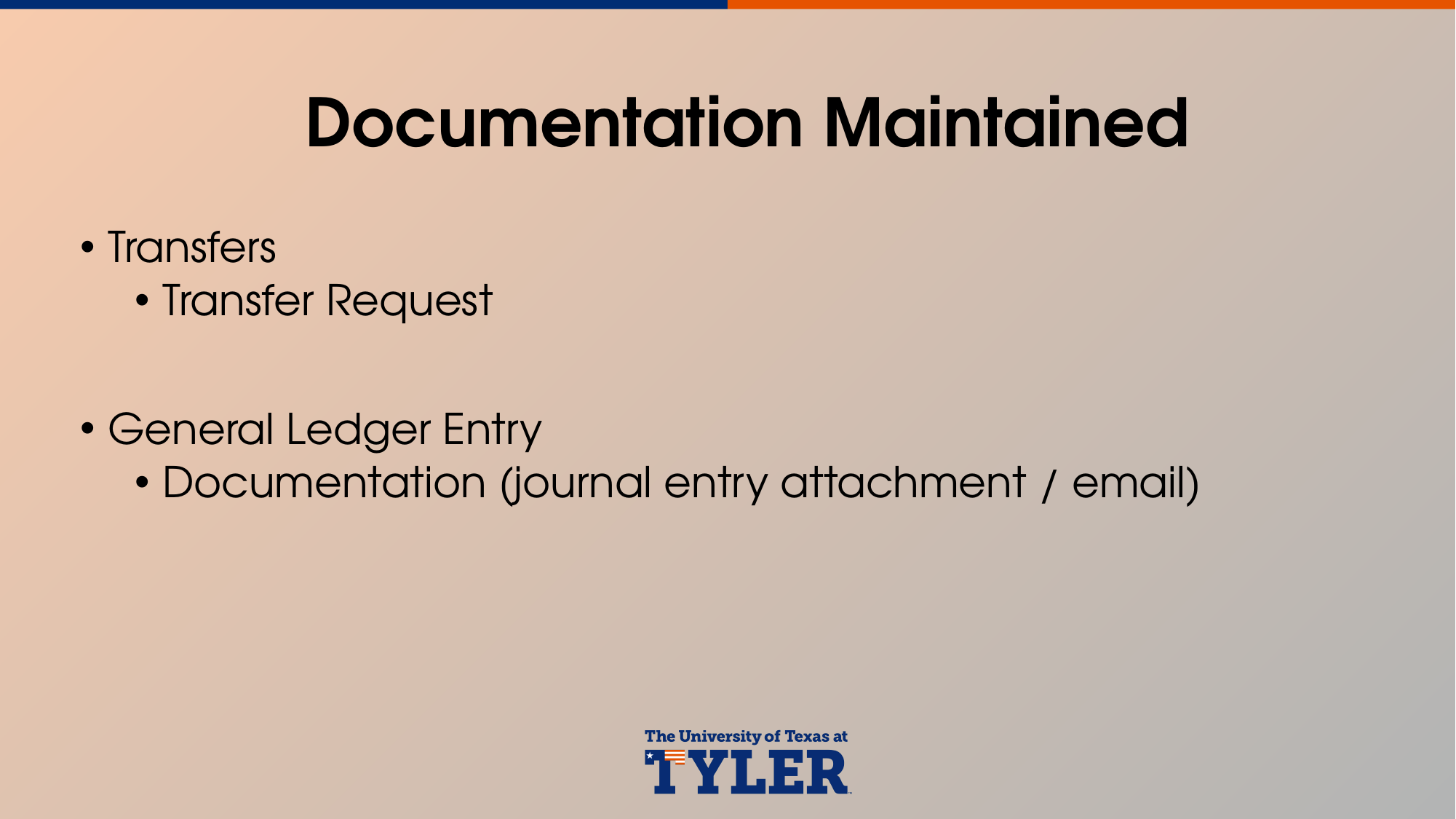

# Documentation Maintained
Transfers
Transfer Request

General Ledger Entry
Documentation (journal entry attachment / email)